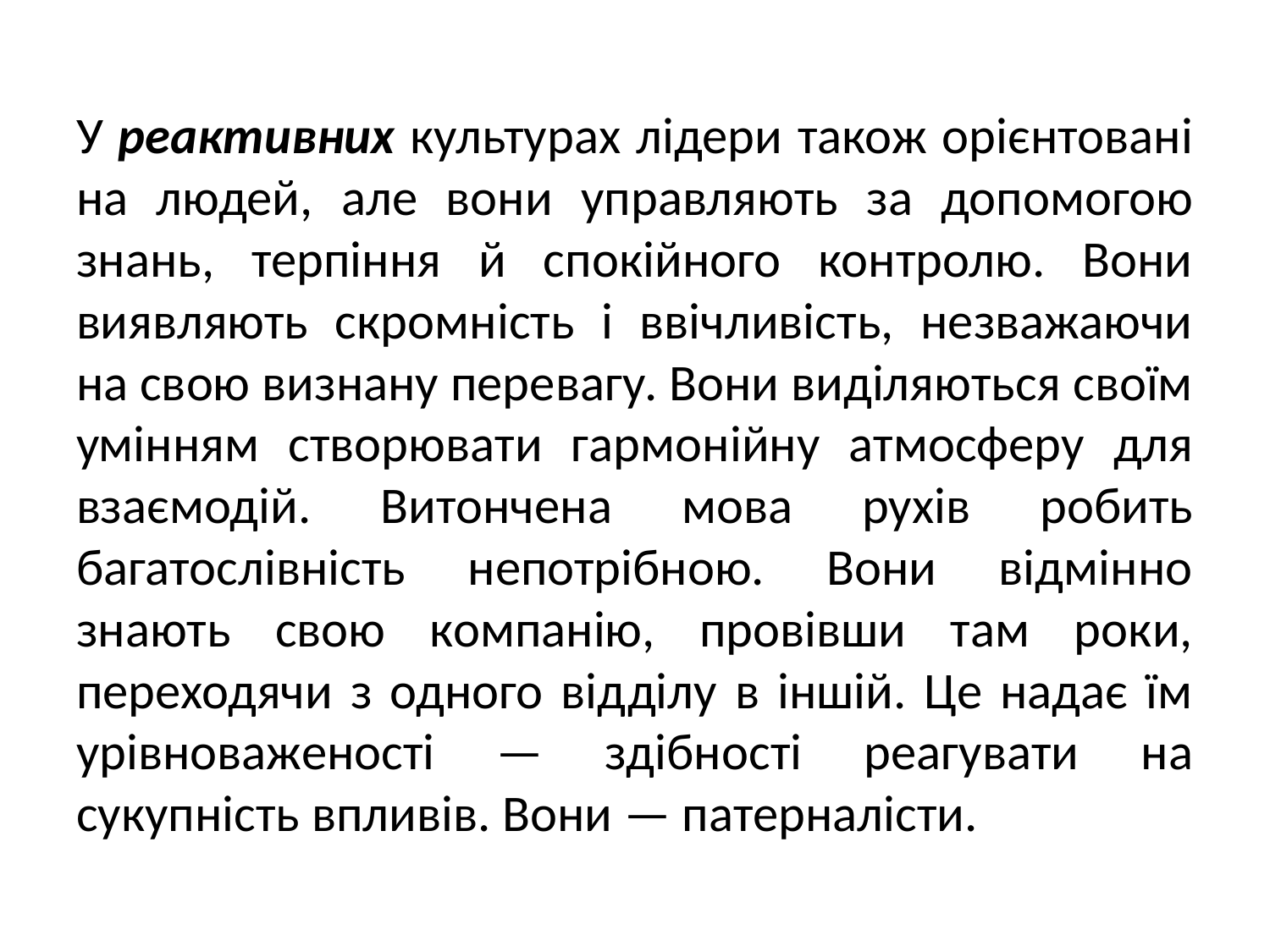

У реактивних культурах лідери також орієнтовані на людей, але вони управляють за допомогою знань, терпіння й спокійного контролю. Вони виявляють скромність і ввічливість, незважаючи на свою визнану перевагу. Вони виділяються своїм умінням створювати гармонійну атмосферу для взаємодій. Витончена мова рухів робить багатослівність непотрібною. Вони відмінно знають свою компанію, провівши там роки, переходячи з одного відділу в іншій. Це надає їм урівноваженості — здібності реагувати на сукупність впливів. Вони — патерналісти.